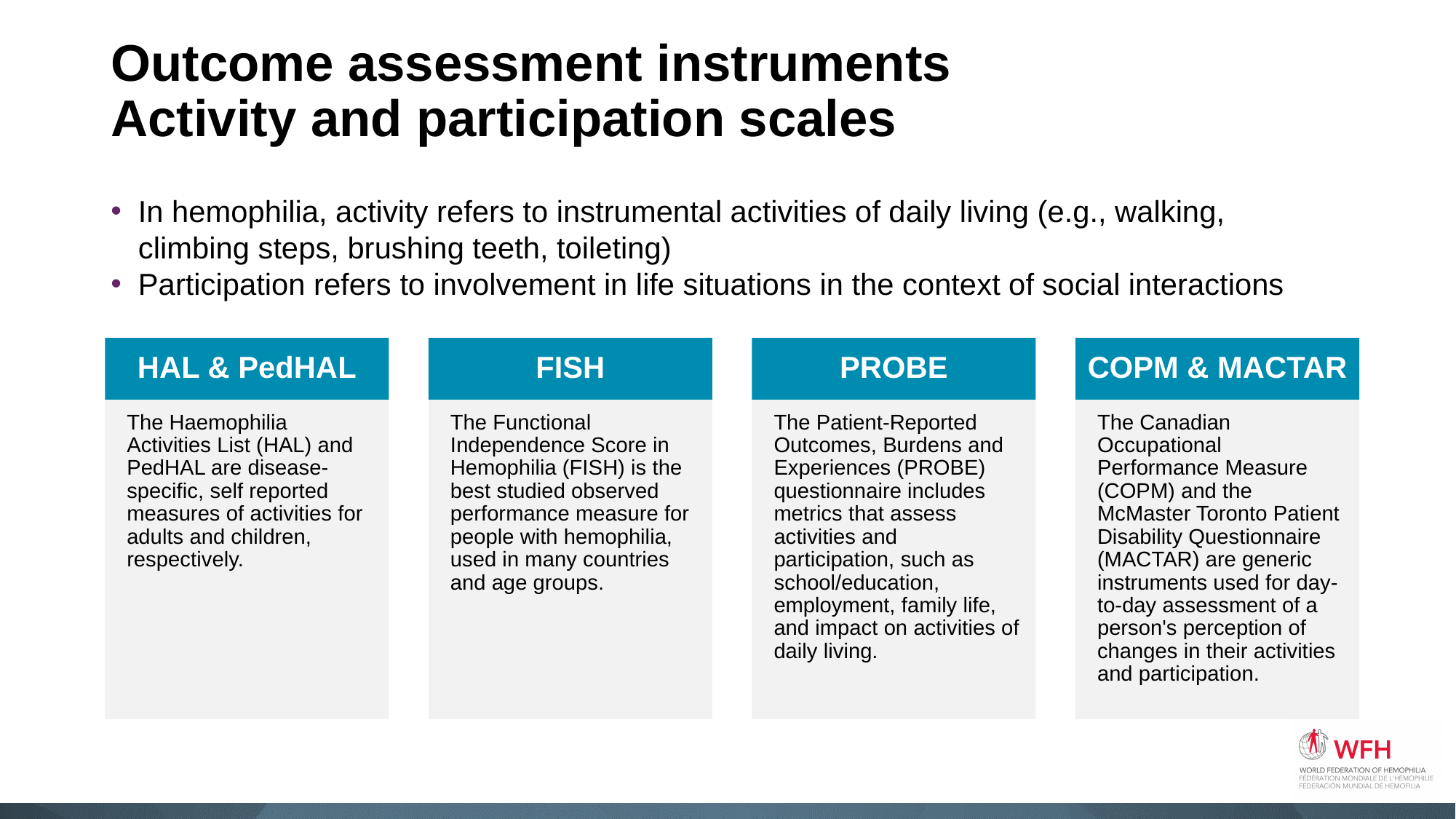

# Outcome assessment instruments Activity and participation scales
In hemophilia, activity refers to instrumental activities of daily living (e.g., walking, climbing steps, brushing teeth, toileting)
Participation refers to involvement in life situations in the context of social interactions
HAL & PedHAL
FISH
PROBE
COPM & MACTAR
The Haemophilia Activities List (HAL) and PedHAL are disease-specific, self reported measures of activities for adults and children, respectively.
The Functional Independence Score in Hemophilia (FISH) is the best studied observed performance measure for people with hemophilia, used in many countries and age groups.
The Patient-Reported Outcomes, Burdens and Experiences (PROBE) questionnaire includes metrics that assess activities and participation, such as school/education, employment, family life, and impact on activities of daily living.
The Canadian Occupational Performance Measure (COPM) and the McMaster Toronto Patient Disability Questionnaire (MACTAR) are generic instruments used for day-to-day assessment of a person's perception of changes in their activities and participation.